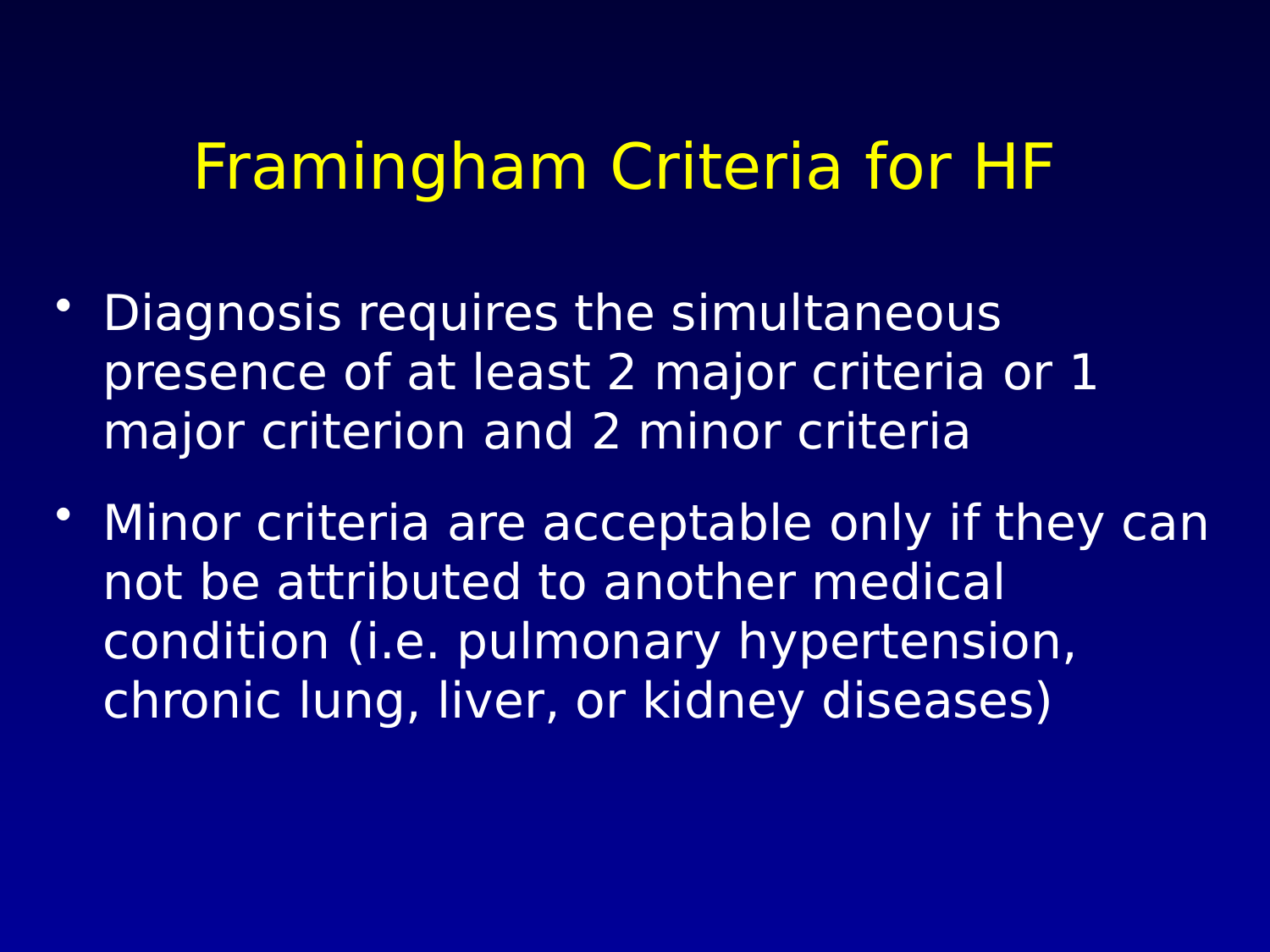

# Framingham Criteria for HF
Diagnosis requires the simultaneous presence of at least 2 major criteria or 1 major criterion and 2 minor criteria
Minor criteria are acceptable only if they can not be attributed to another medical condition (i.e. pulmonary hypertension, chronic lung, liver, or kidney diseases)